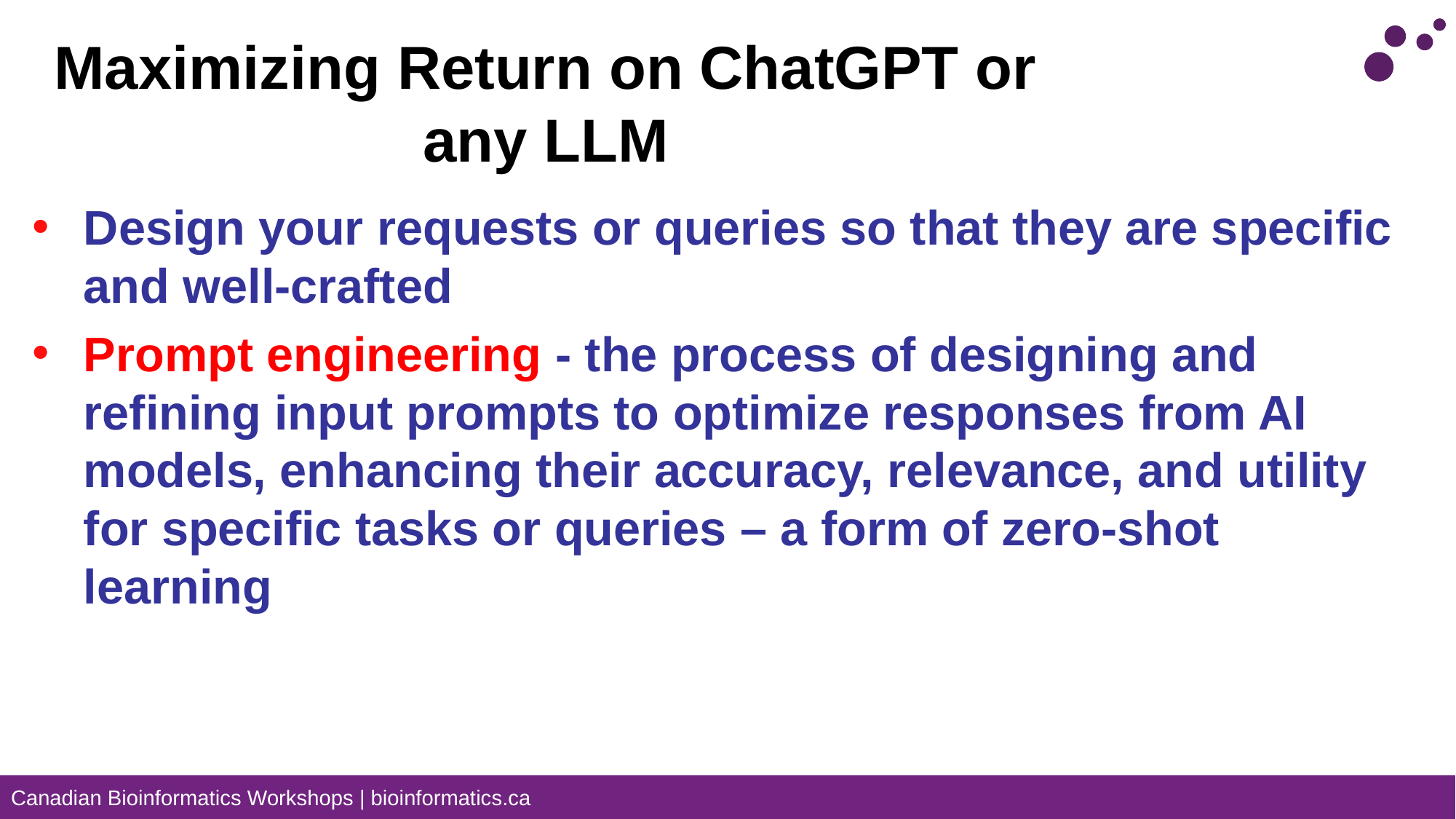

# Maximizing Return on ChatGPT or any LLM
Design your requests or queries so that they are specific and well-crafted
Prompt engineering - the process of designing and refining input prompts to optimize responses from AI models, enhancing their accuracy, relevance, and utility for specific tasks or queries – a form of zero-shot learning